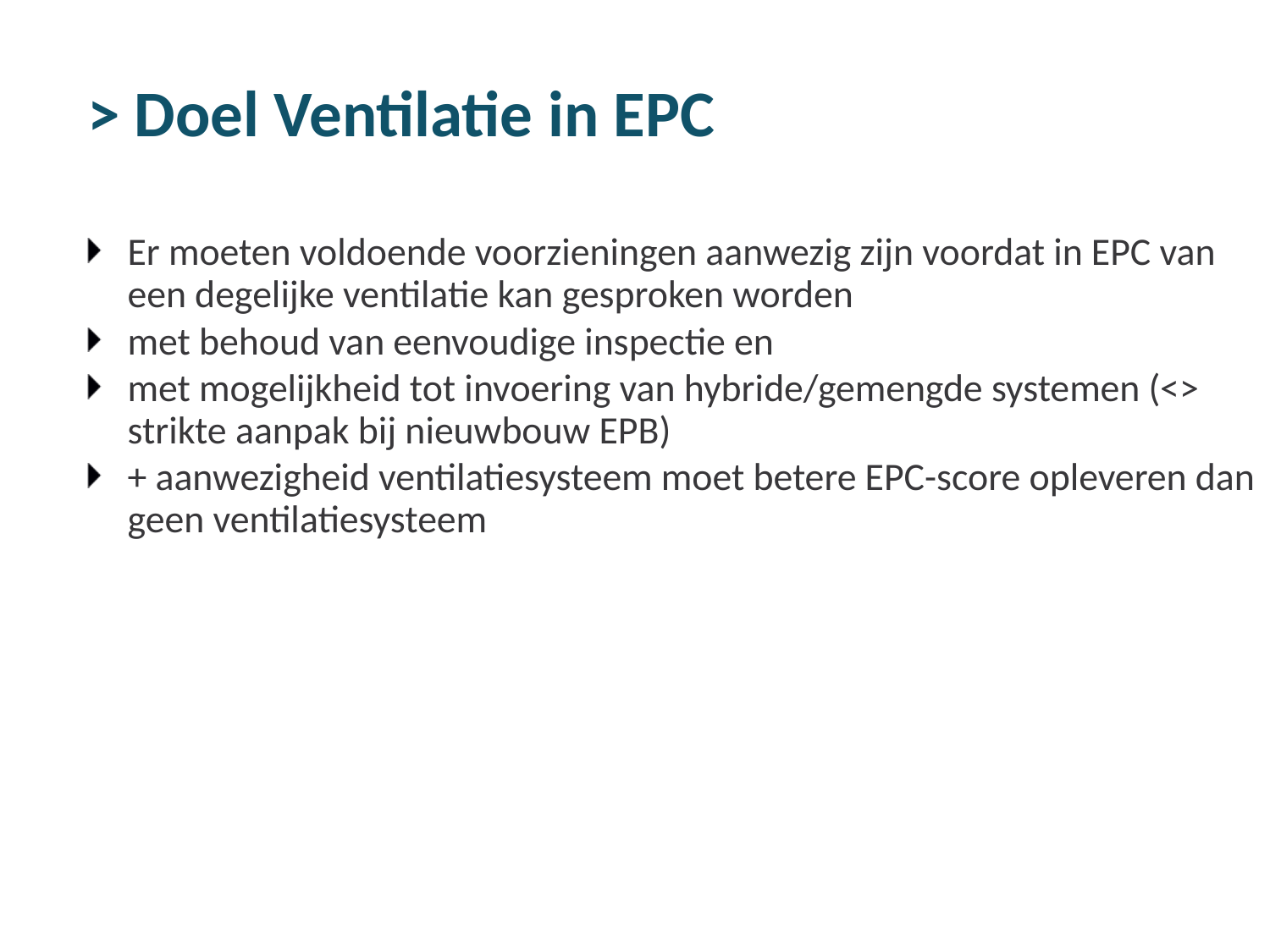

# > Doel Ventilatie in EPC
Er moeten voldoende voorzieningen aanwezig zijn voordat in EPC van een degelijke ventilatie kan gesproken worden
met behoud van eenvoudige inspectie en
met mogelijkheid tot invoering van hybride/gemengde systemen (<> strikte aanpak bij nieuwbouw EPB)
+ aanwezigheid ventilatiesysteem moet betere EPC-score opleveren dan geen ventilatiesysteem